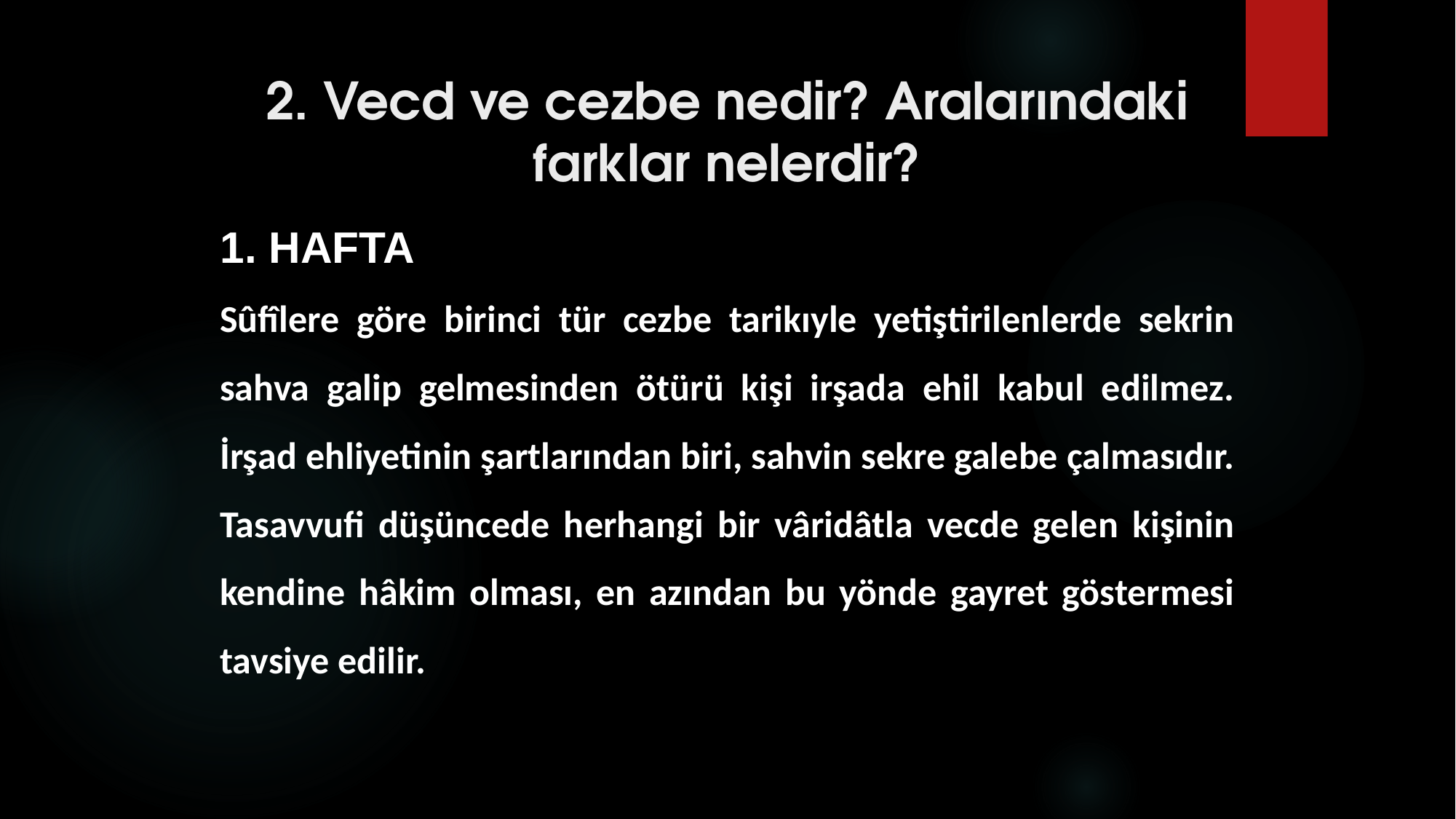

# 2. Vecd ve cezbe nedir? Aralarındaki farklar nelerdir?
1. HAFTA
Sûfîlere göre birinci tür cezbe tarikıyle yetiştirilenlerde sekrin sahva galip gelmesinden ötürü kişi irşada ehil kabul edilmez. İrşad ehliyetinin şartlarından biri, sahvin sekre galebe çalmasıdır. Tasavvufi düşüncede herhangi bir vâridâtla vecde gelen kişinin kendine hâkim olması, en azından bu yönde gayret göstermesi tavsiye edilir.